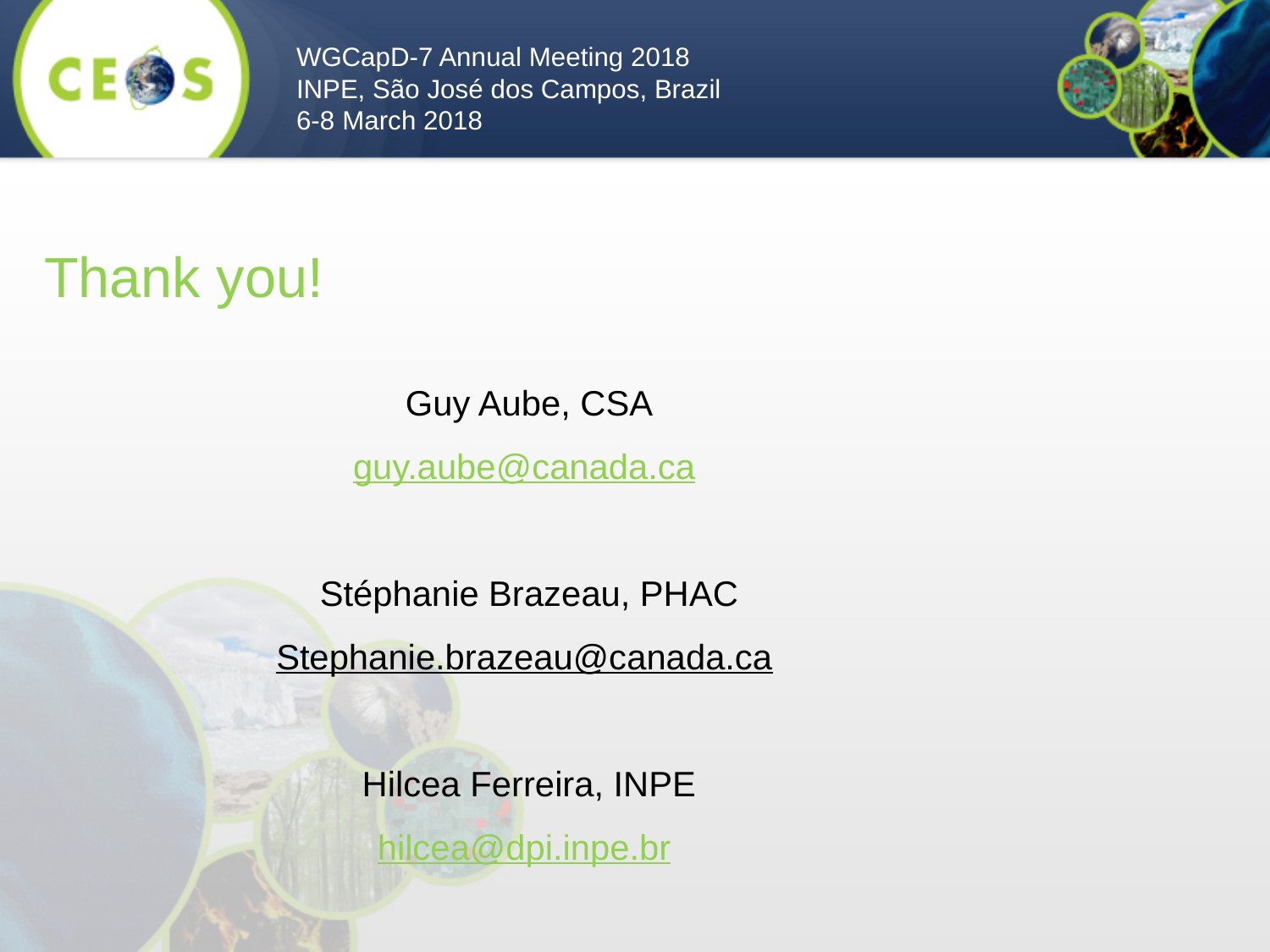

WGCapD-7 Annual Meeting 2018
INPE, São José dos Campos, Brazil
6-8 March 2018
Thank you!

Guy Aube, CSA
guy.aube@canada.ca

Stéphanie Brazeau, PHAC
Stephanie.brazeau@canada.ca

Hilcea Ferreira, INPE
hilcea@dpi.inpe.br